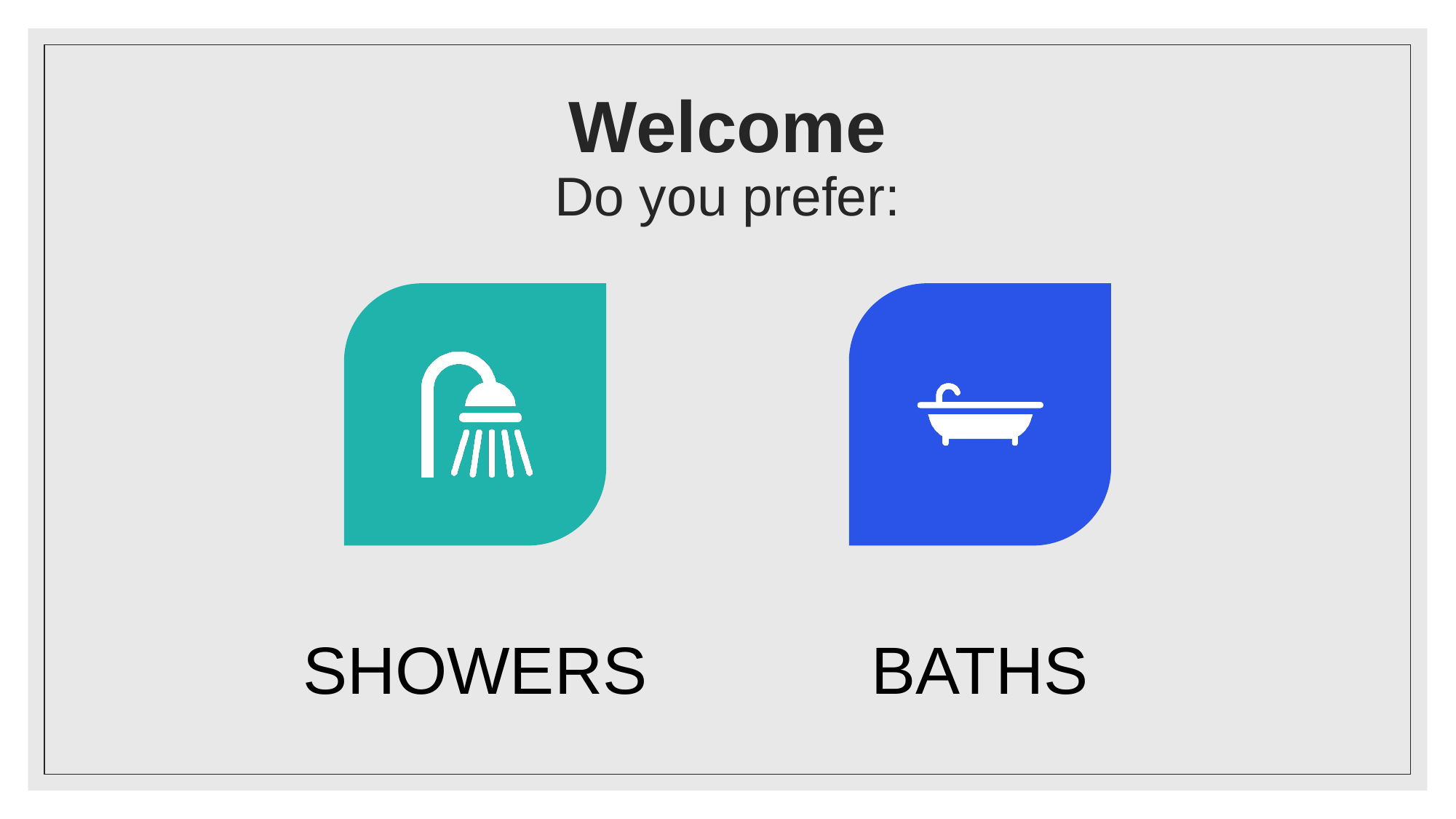

# Welcome Do you prefer:
Showers
Baths